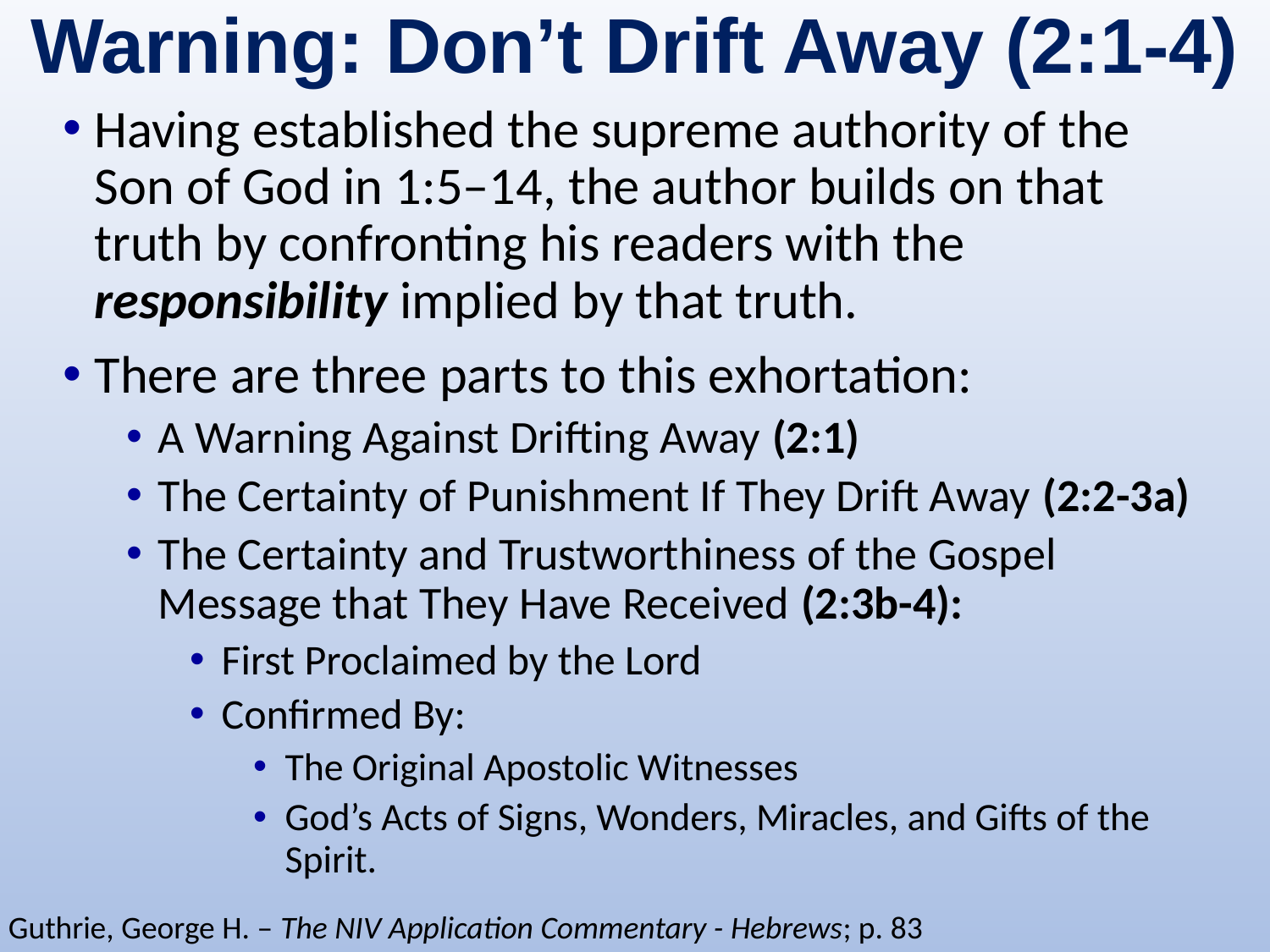

# Warning: Don’t Drift Away (2:1-4)
Having established the supreme authority of the Son of God in 1:5–14, the author builds on that truth by confronting his readers with the responsibility implied by that truth.
There are three parts to this exhortation:
A Warning Against Drifting Away (2:1)
The Certainty of Punishment If They Drift Away (2:2-3a)
The Certainty and Trustworthiness of the Gospel Message that They Have Received (2:3b-4):
First Proclaimed by the Lord
Confirmed By:
The Original Apostolic Witnesses
God’s Acts of Signs, Wonders, Miracles, and Gifts of the Spirit.
Guthrie, George H. – The NIV Application Commentary - Hebrews; p. 83